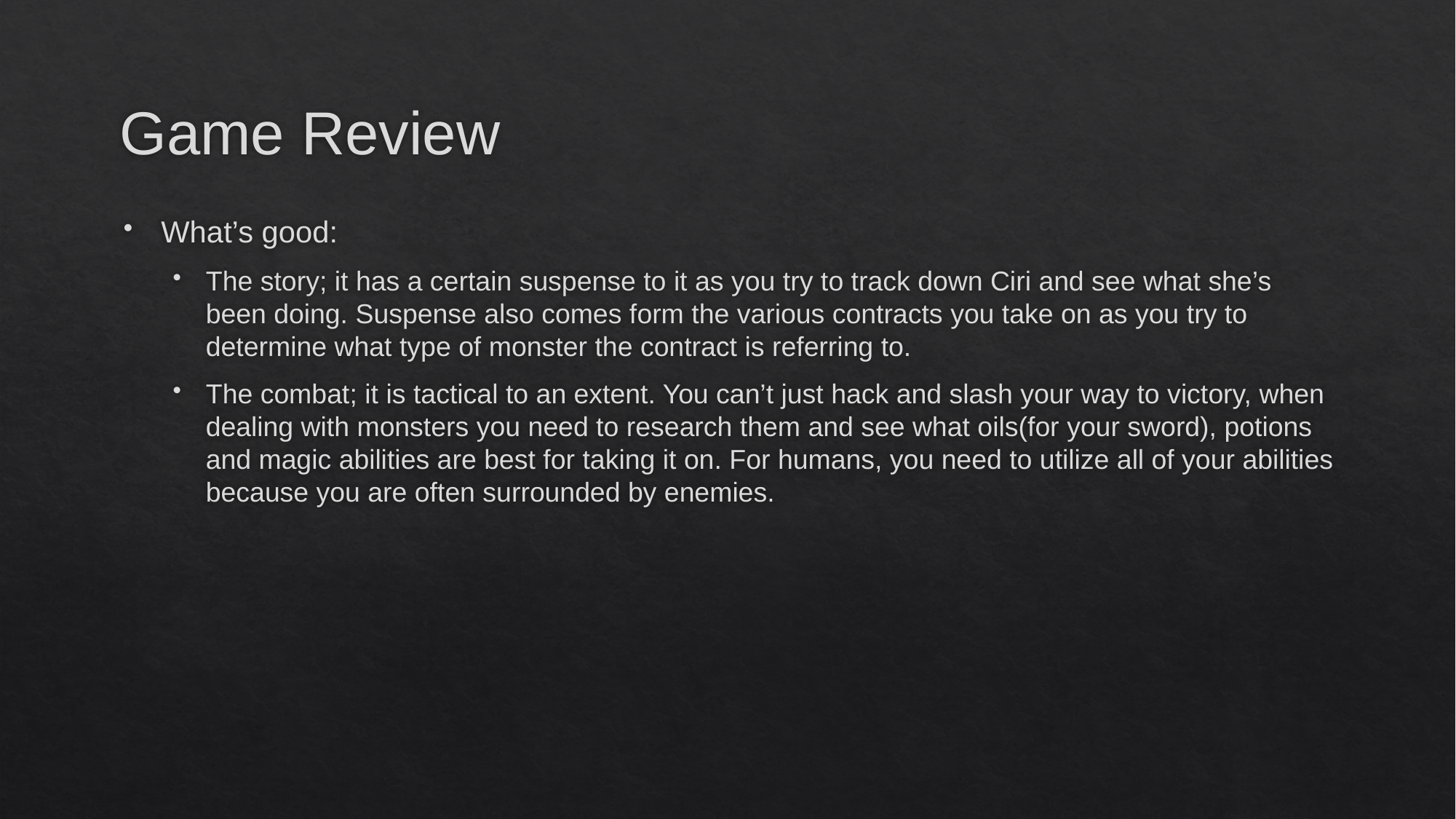

# Game Review
What’s good:
The story; it has a certain suspense to it as you try to track down Ciri and see what she’s been doing. Suspense also comes form the various contracts you take on as you try to determine what type of monster the contract is referring to.
The combat; it is tactical to an extent. You can’t just hack and slash your way to victory, when dealing with monsters you need to research them and see what oils(for your sword), potions and magic abilities are best for taking it on. For humans, you need to utilize all of your abilities because you are often surrounded by enemies.